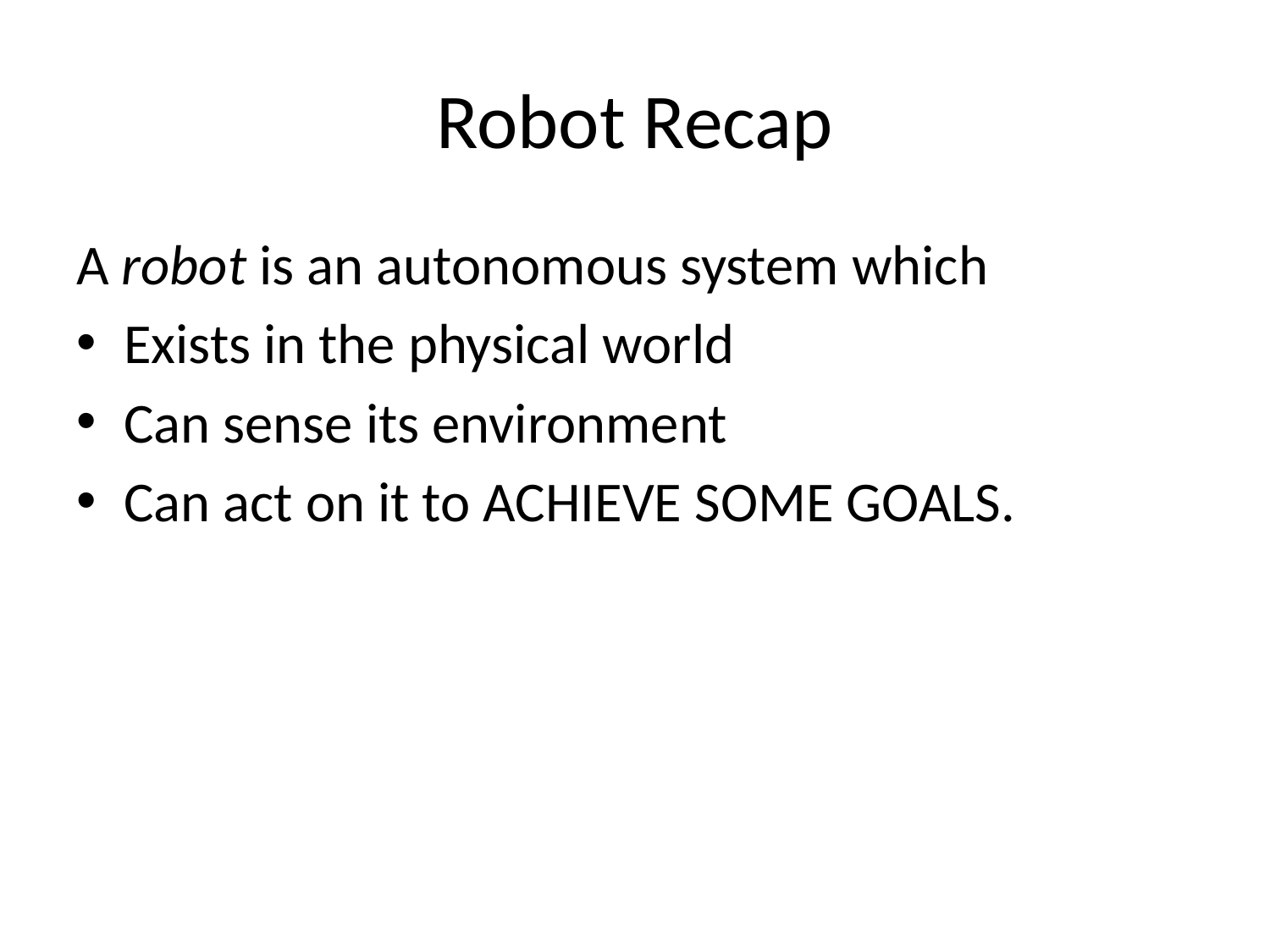

# Robot Recap
A robot is an autonomous system which
Exists in the physical world
Can sense its environment
Can act on it to ACHIEVE SOME GOALS.